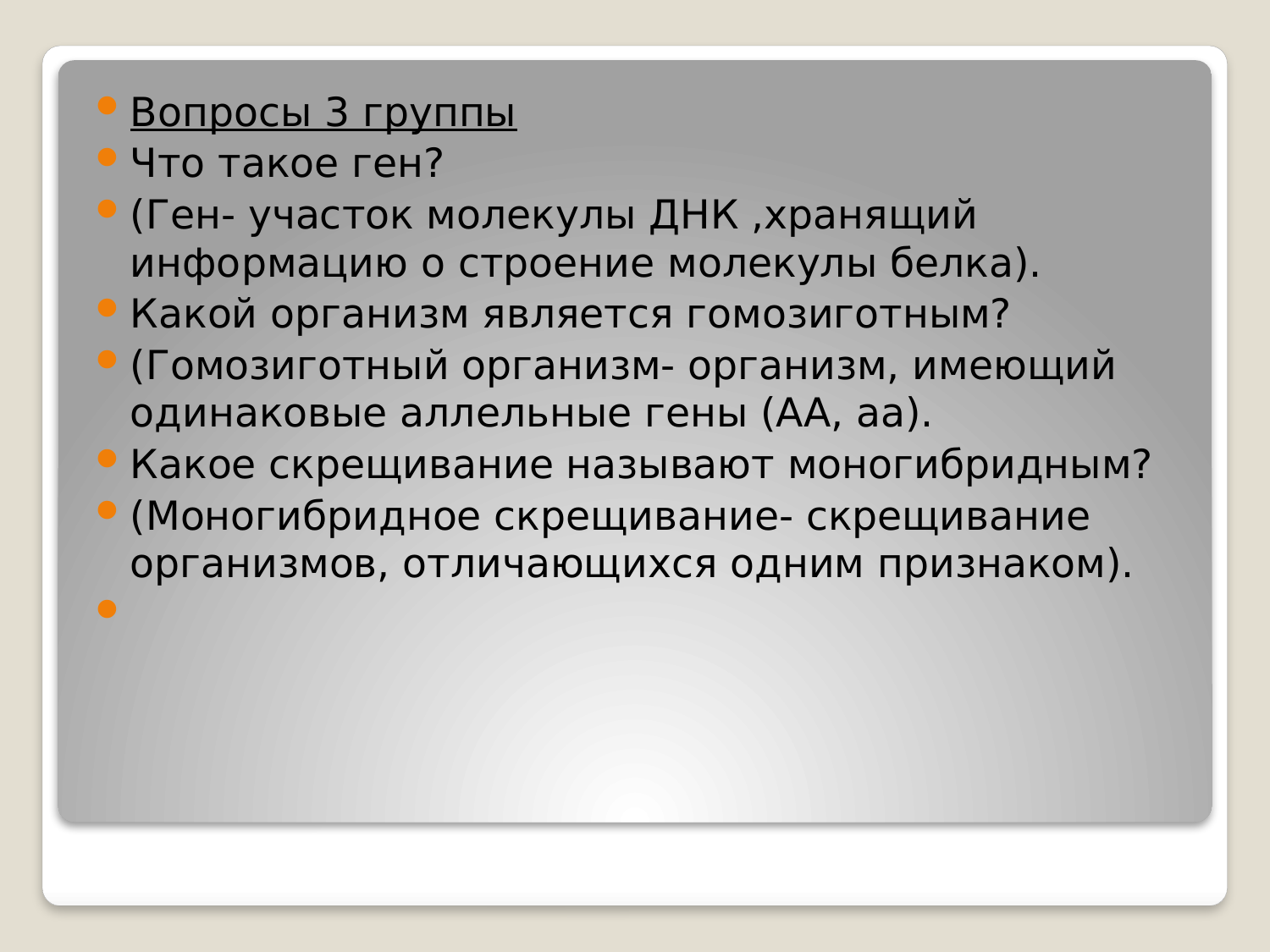

Вопросы 3 группы
Что такое ген?
(Ген- участок молекулы ДНК ,хранящий информацию о строение молекулы белка).
Какой организм является гомозиготным?
(Гомозиготный организм- организм, имеющий одинаковые аллельные гены (АА, аа).
Какое скрещивание называют моногибридным?
(Моногибридное скрещивание- скрещивание организмов, отличающихся одним признаком).

#